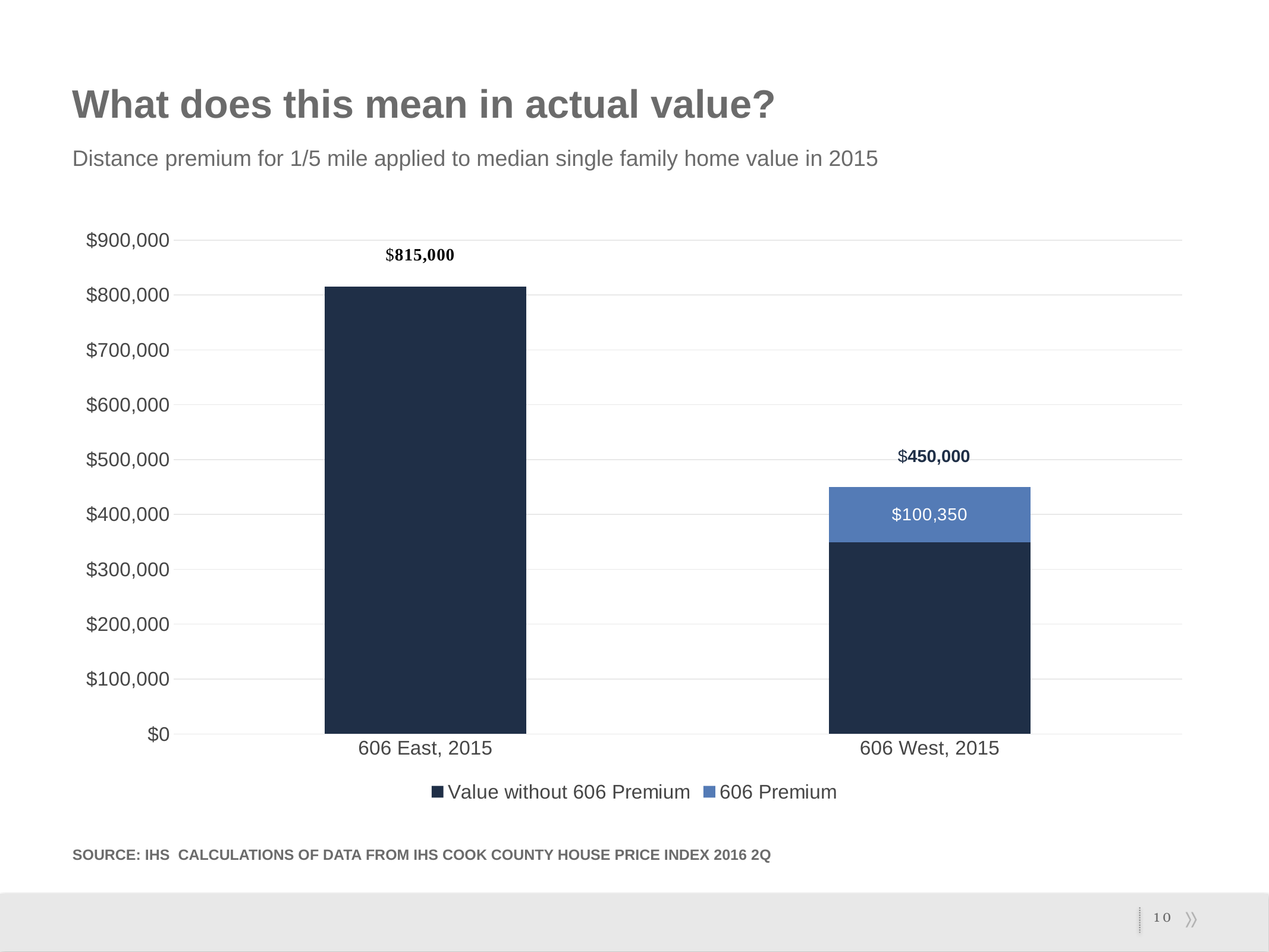

# What does this mean in actual value?
Distance premium for 1/5 mile applied to median single family home value in 2015

### Chart

| Category | Value without 606 Premium | 606 Premium |
|---|---|---|
| 606 East, 2015 | 815000.0 | 0.0 |
| 606 West, 2015 | 349650.0 | 100350.0 |
$450,000
Source: IHS  calculations of data from IHS Cook county house Price index 2016 2q
10